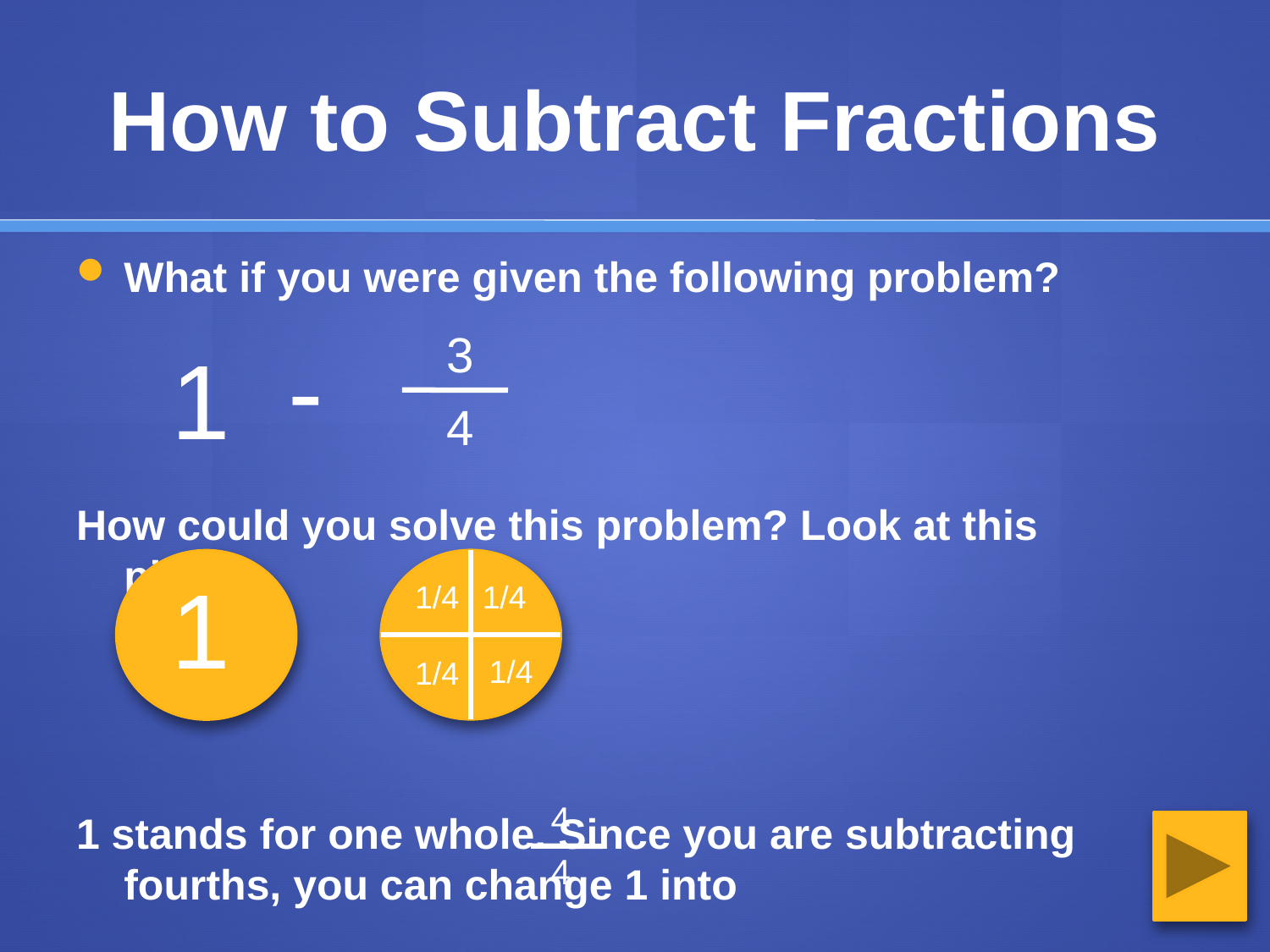

# How to Subtract Fractions
What if you were given the following problem?

How could you solve this problem? Look at this picture.

1 stands for one whole. Since you are subtracting fourths, you can change 1 into

-
3
4
1

1
1/4
1/4
1/4
1/4
4
4